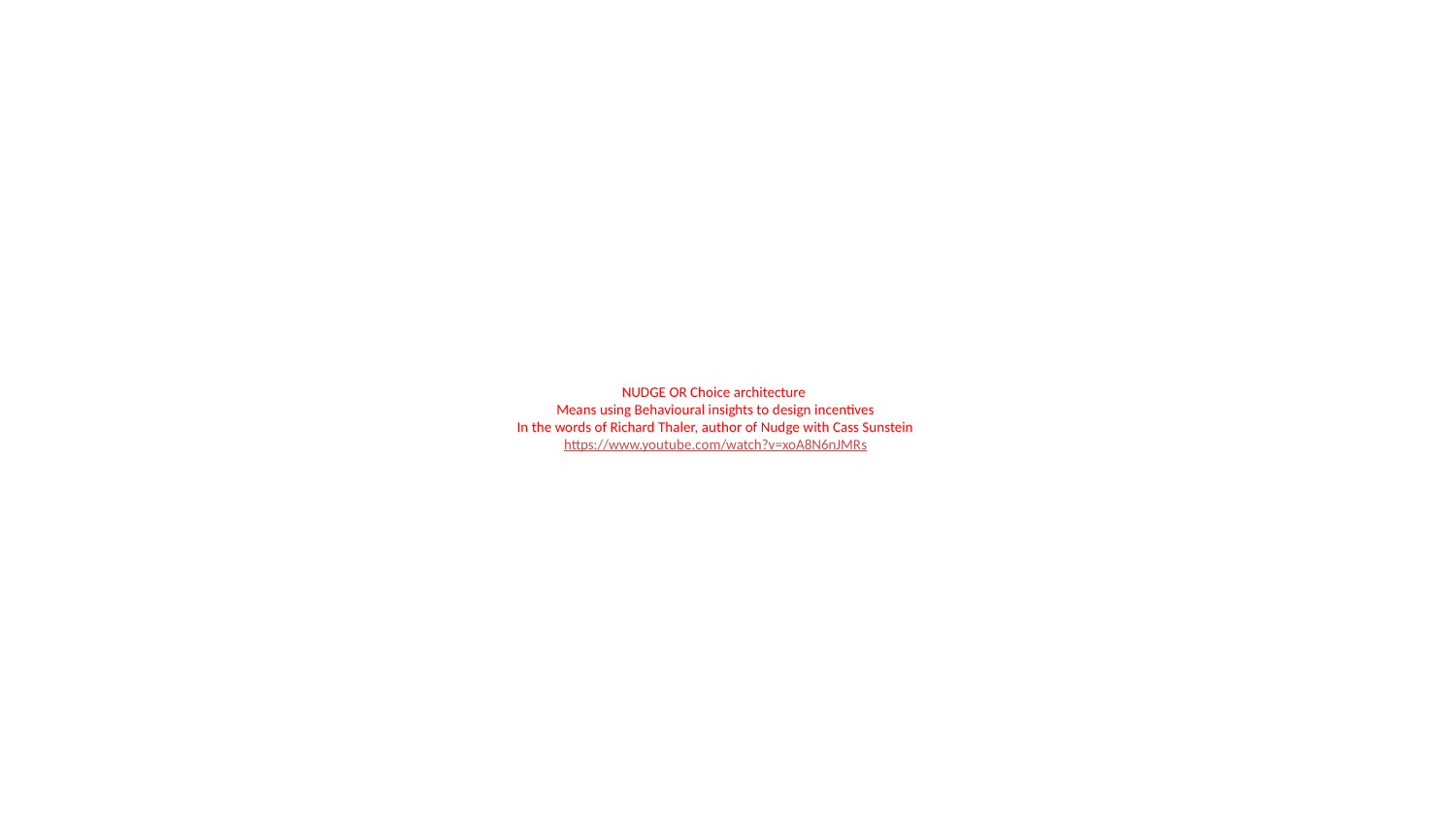

# NUDGE OR Choice architecture Means using Behavioural insights to design incentives In the words of Richard Thaler, author of Nudge with Cass Sunstein https://www.youtube.com/watch?v=xoA8N6nJMRs